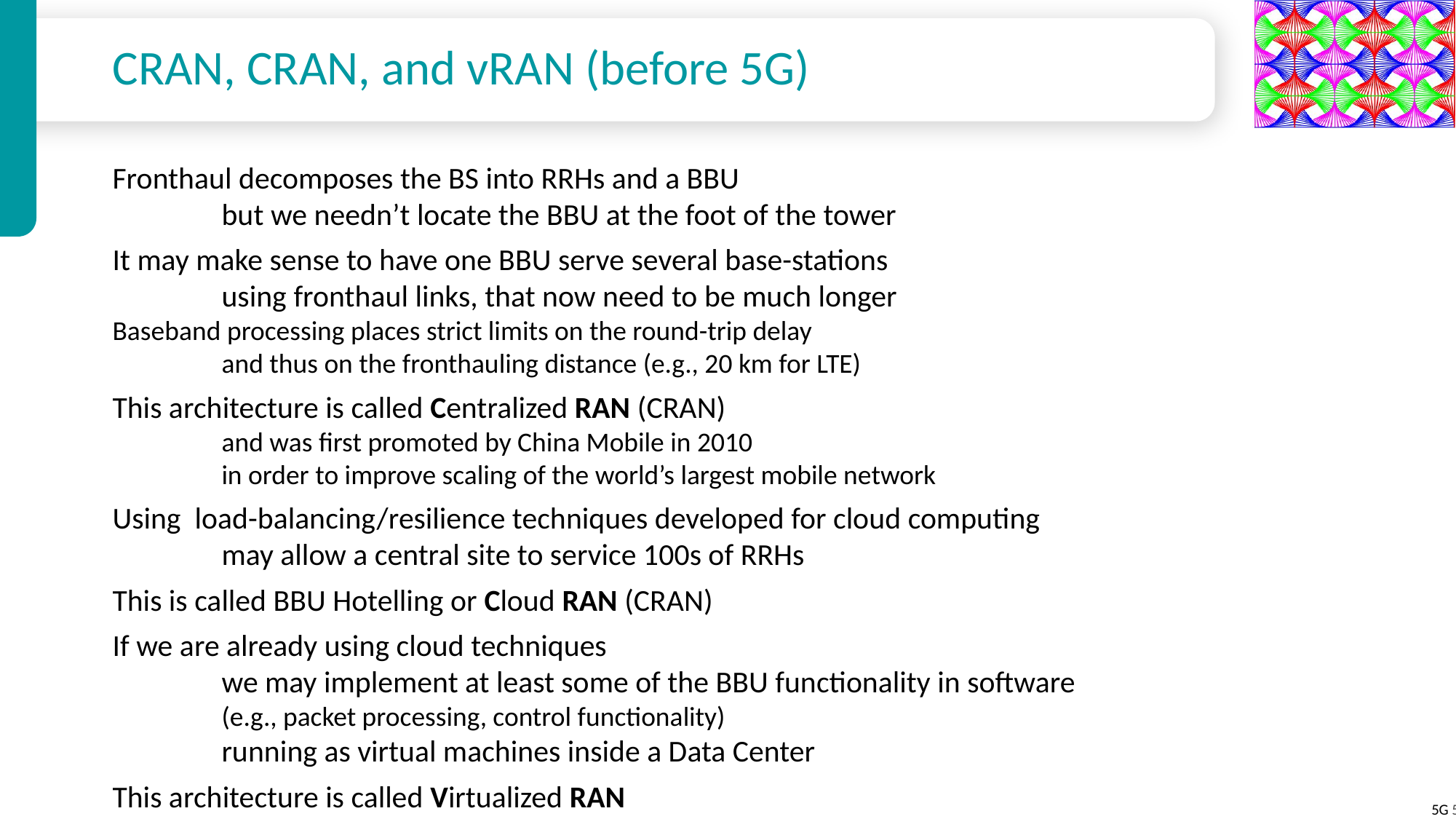

# CRAN, CRAN, and vRAN (before 5G)
Fronthaul decomposes the BS into RRHs and a BBU
	but we needn’t locate the BBU at the foot of the tower
It may make sense to have one BBU serve several base-stations
	using fronthaul links, that now need to be much longer
Baseband processing places strict limits on the round-trip delay
	and thus on the fronthauling distance (e.g., 20 km for LTE)
This architecture is called Centralized RAN (CRAN)
	and was first promoted by China Mobile in 2010
	in order to improve scaling of the world’s largest mobile network
Using  load-balancing/resilience techniques developed for cloud computing
	may allow a central site to service 100s of RRHs
This is called BBU Hotelling or Cloud RAN (CRAN)
If we are already using cloud techniques
	we may implement at least some of the BBU functionality in software
	(e.g., packet processing, control functionality)
	running as virtual machines inside a Data Center
This architecture is called Virtualized RAN